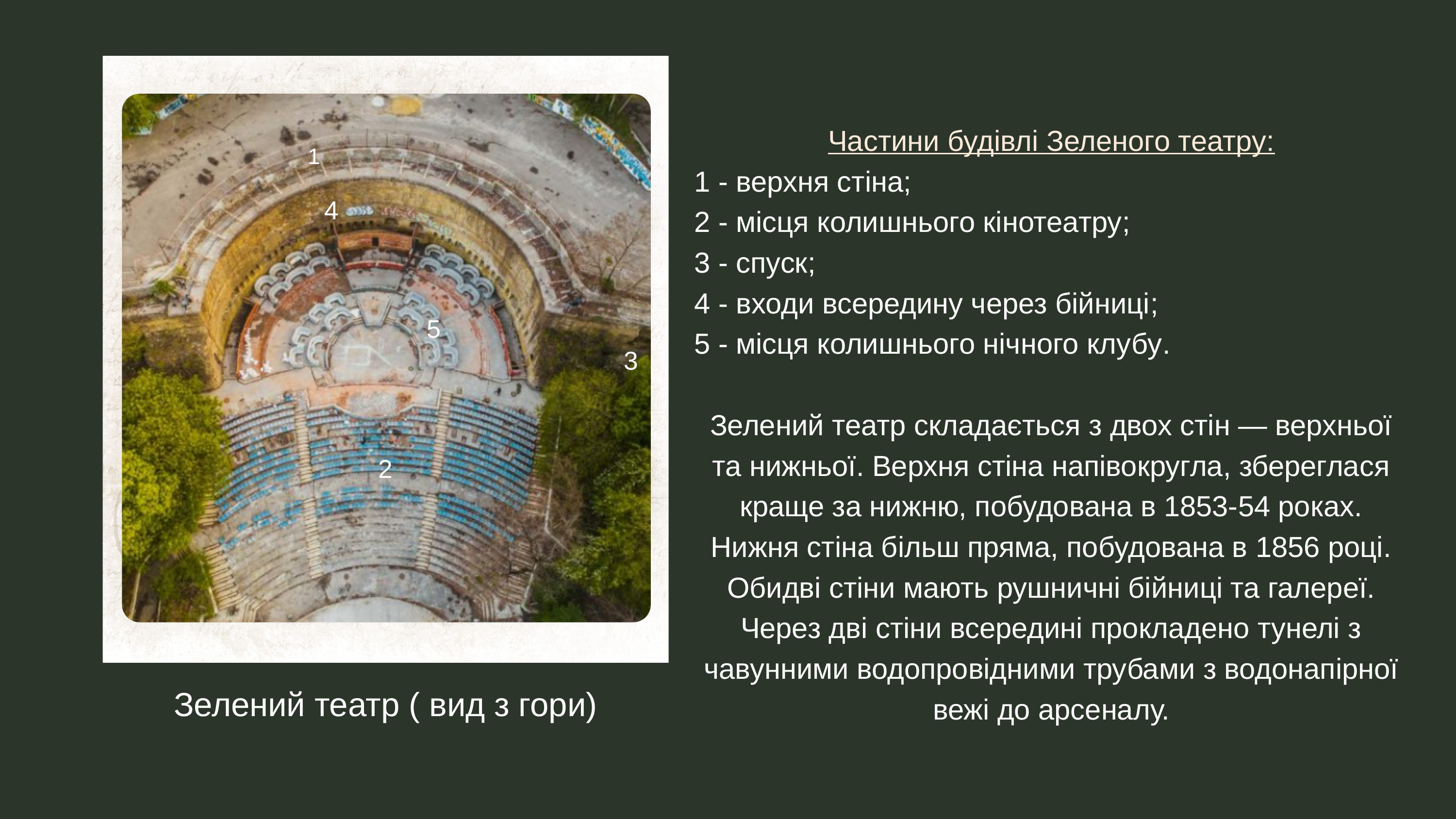

Частини будівлі Зеленого театру:
1 - верхня стіна;
2 - місця колишнього кінотеатру;
3 - спуск;
4 - входи всередину через бійниці;
5 - місця колишнього нічного клубу.

Зелений театр складається з двох стін — верхньої та нижньої. Верхня стіна напівокругла, збереглася краще за нижню, побудована в 1853-54 роках. Нижня стіна більш пряма, побудована в 1856 році. Обидві стіни мають рушничні бійниці та галереї. Через дві стіни всередині прокладено тунелі з чавунними водопровідними трубами з водонапірної вежі до арсеналу.

1
4
5
3
2
Зелений театр ( вид з гори)